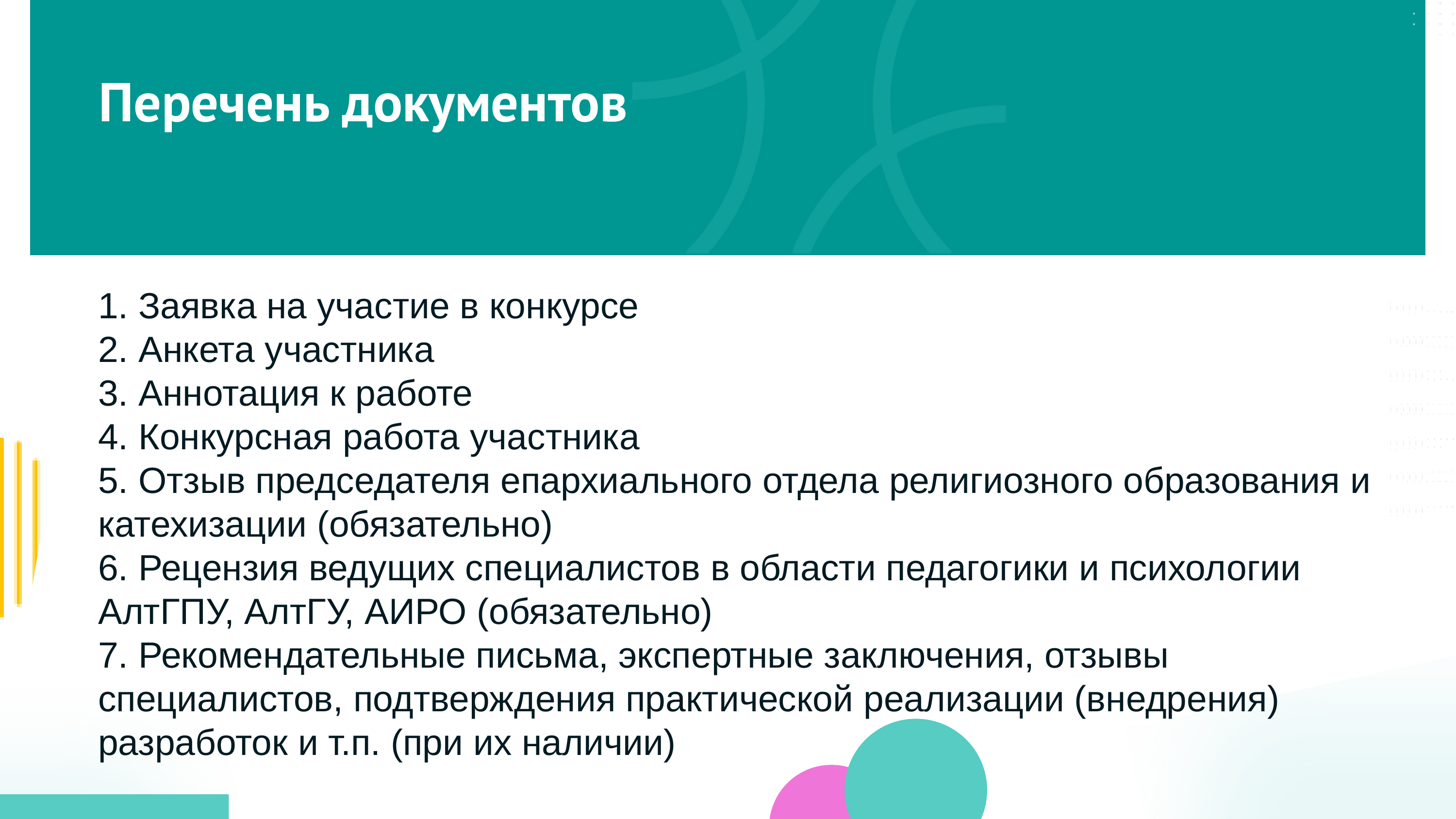

Перечень документов

1. Заявка на участие в конкурсе
2. Анкета участника
3. Аннотация к работе
4. Конкурсная работа участника
5. Отзыв председателя епархиального отдела религиозного образования и катехизации (обязательно)
6. Рецензия ведущих специалистов в области педагогики и психологии АлтГПУ, АлтГУ, АИРО (обязательно)
7. Рекомендательные письма, экспертные заключения, отзывы специалистов, подтверждения практической реализации (внедрения) разработок и т.п. (при их наличии)